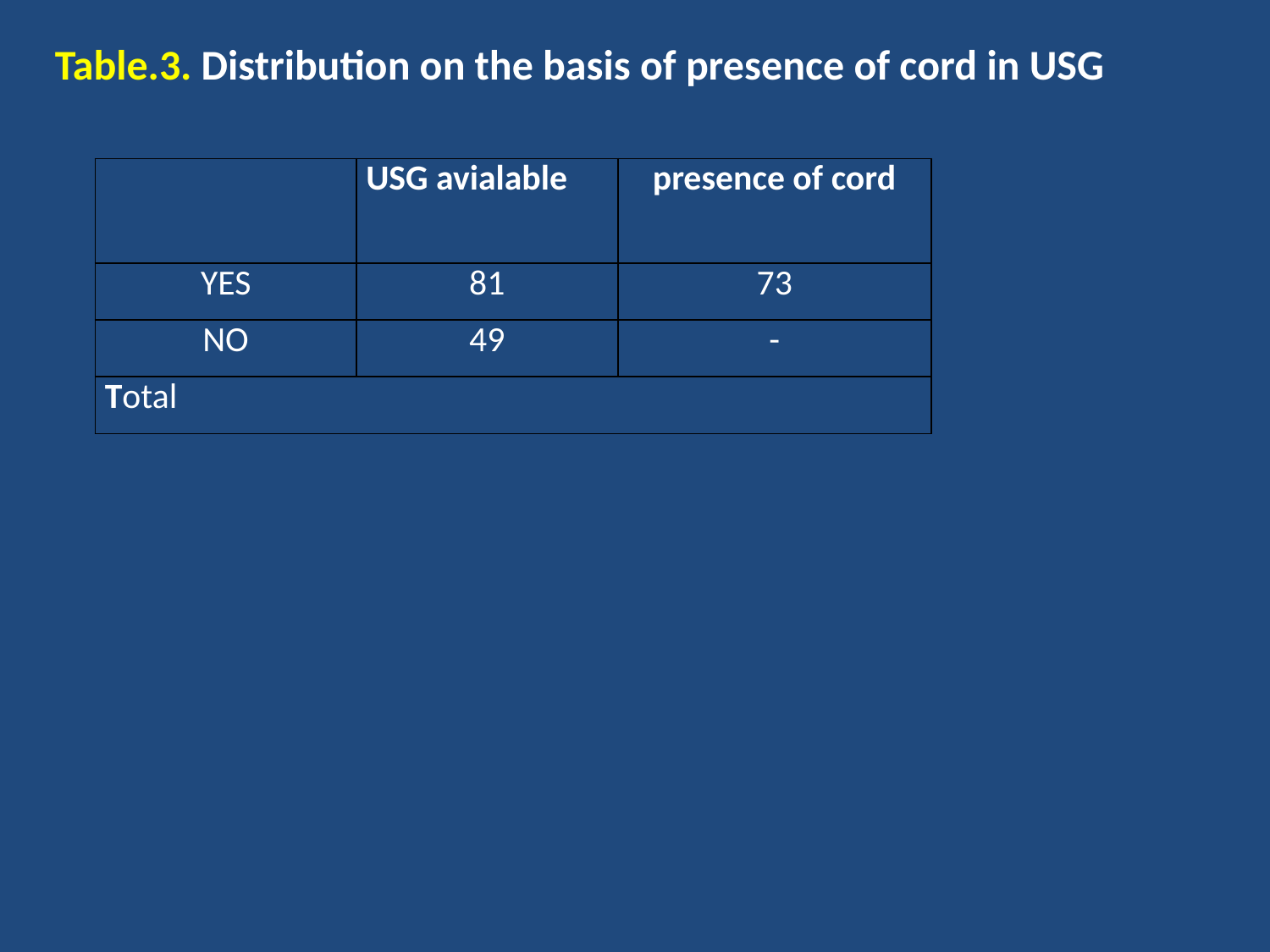

Table.3. Distribution on the basis of presence of cord in USG
|  | USG avialable | presence of cord |
| --- | --- | --- |
| YES | 81 | 73 |
| NO | 49 | - |
| Total |  |  |